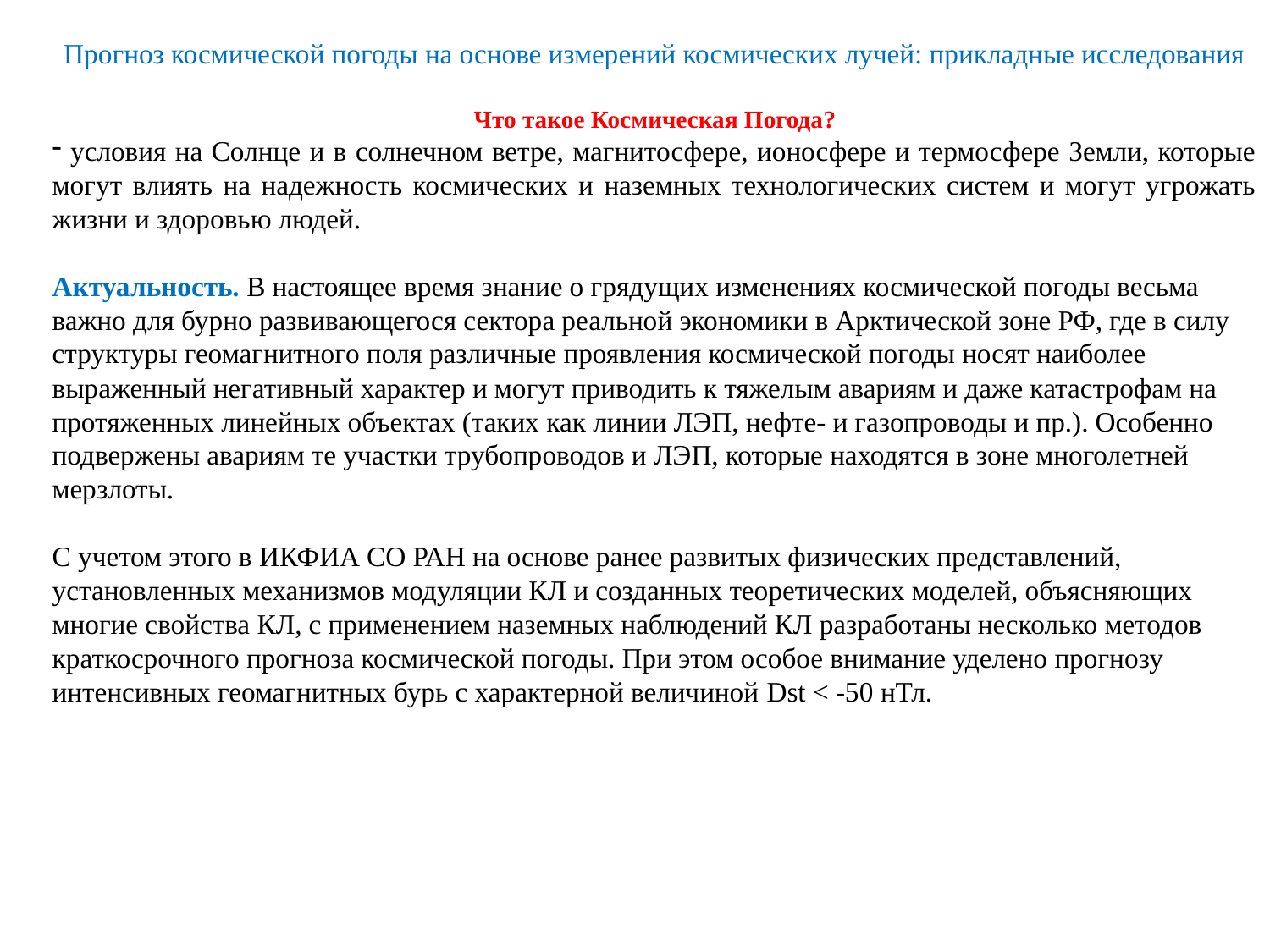

Прогноз космической погоды на основе измерений космических лучей: прикладные исследования

Что такое Космическая Погода?
 условия на Солнце и в солнечном ветре, магнитосфере, ионосфере и термосфере Земли, которые могут влиять на надежность космических и наземных технологических систем и могут угрожать жизни и здоровью людей.

Актуальность. В настоящее время знание о грядущих изменениях космической погоды весьма важно для бурно развивающегося сектора реальной экономики в Арктической зоне РФ, где в силу структуры геомагнитного поля различные проявления космической погоды носят наиболее выраженный негативный характер и могут приводить к тяжелым авариям и даже катастрофам на протяженных линейных объектах (таких как линии ЛЭП, нефте- и газопроводы и пр.). Особенно подвержены авариям те участки трубопроводов и ЛЭП, которые находятся в зоне многолетней мерзлоты.

С учетом этого в ИКФИА СО РАН на основе ранее развитых физических представлений, установленных механизмов модуляции КЛ и созданных теоретических моделей, объясняющих многие свойства КЛ, с применением наземных наблюдений КЛ разработаны несколько методов краткосрочного прогноза космической погоды. При этом особое внимание уделено прогнозу интенсивных геомагнитных бурь с характерной величиной Dst < -50 нТл.